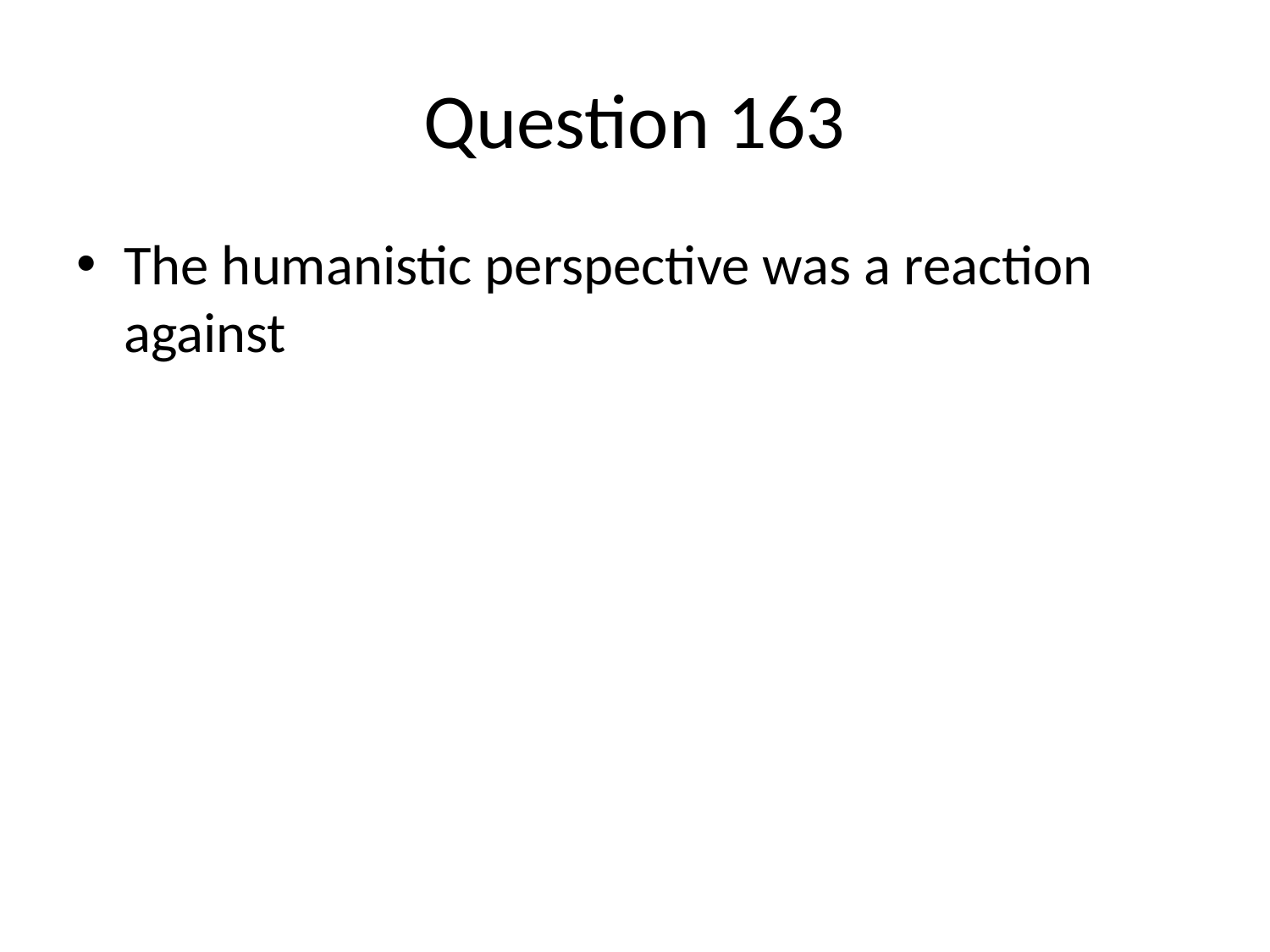

# Question 163
The humanistic perspective was a reaction against